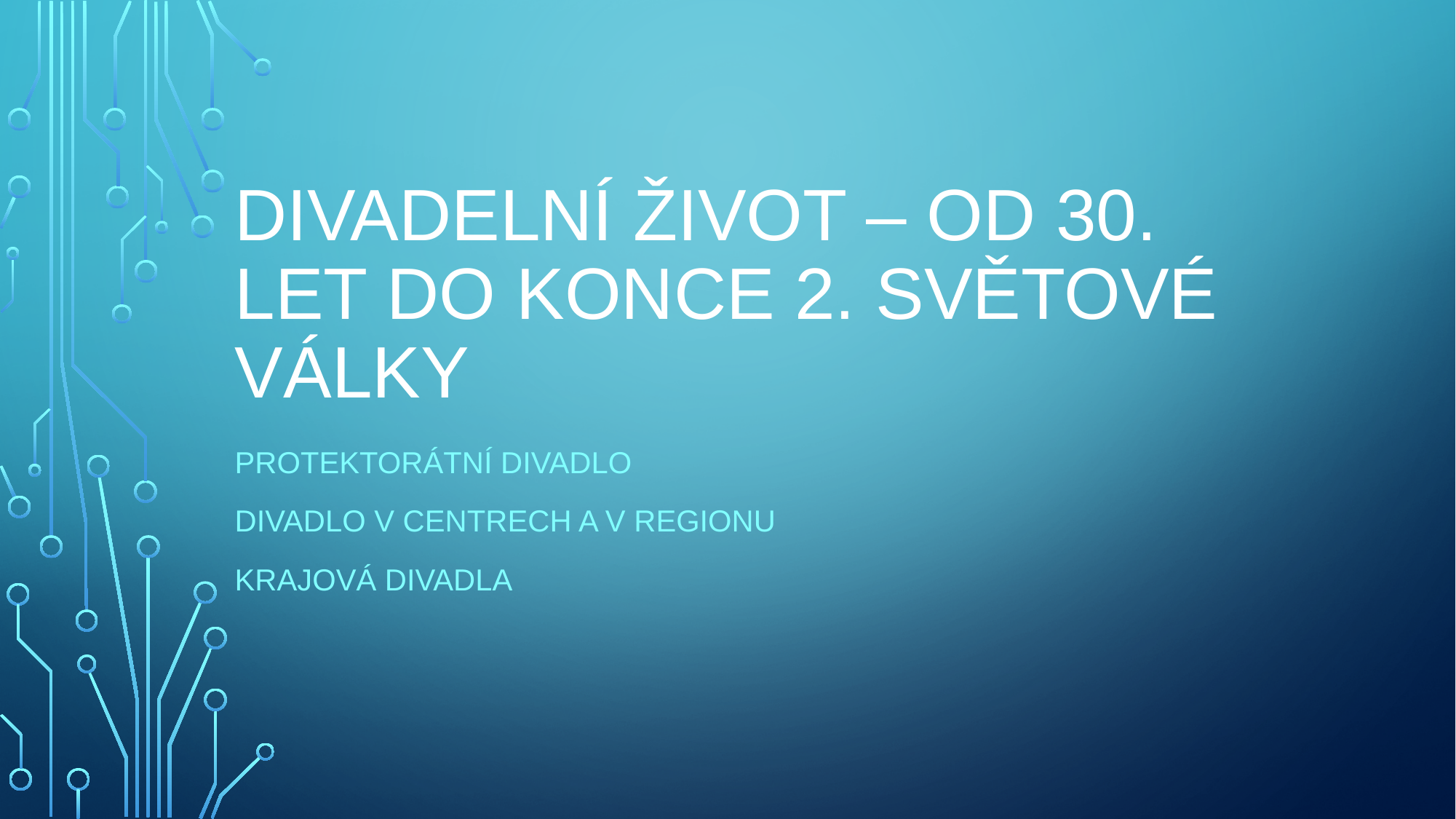

# Divadelní život – od 30. let do konce 2. světové války
Protektorátní divadlo
Divadlo v centrech a v regionu
Krajová divadla